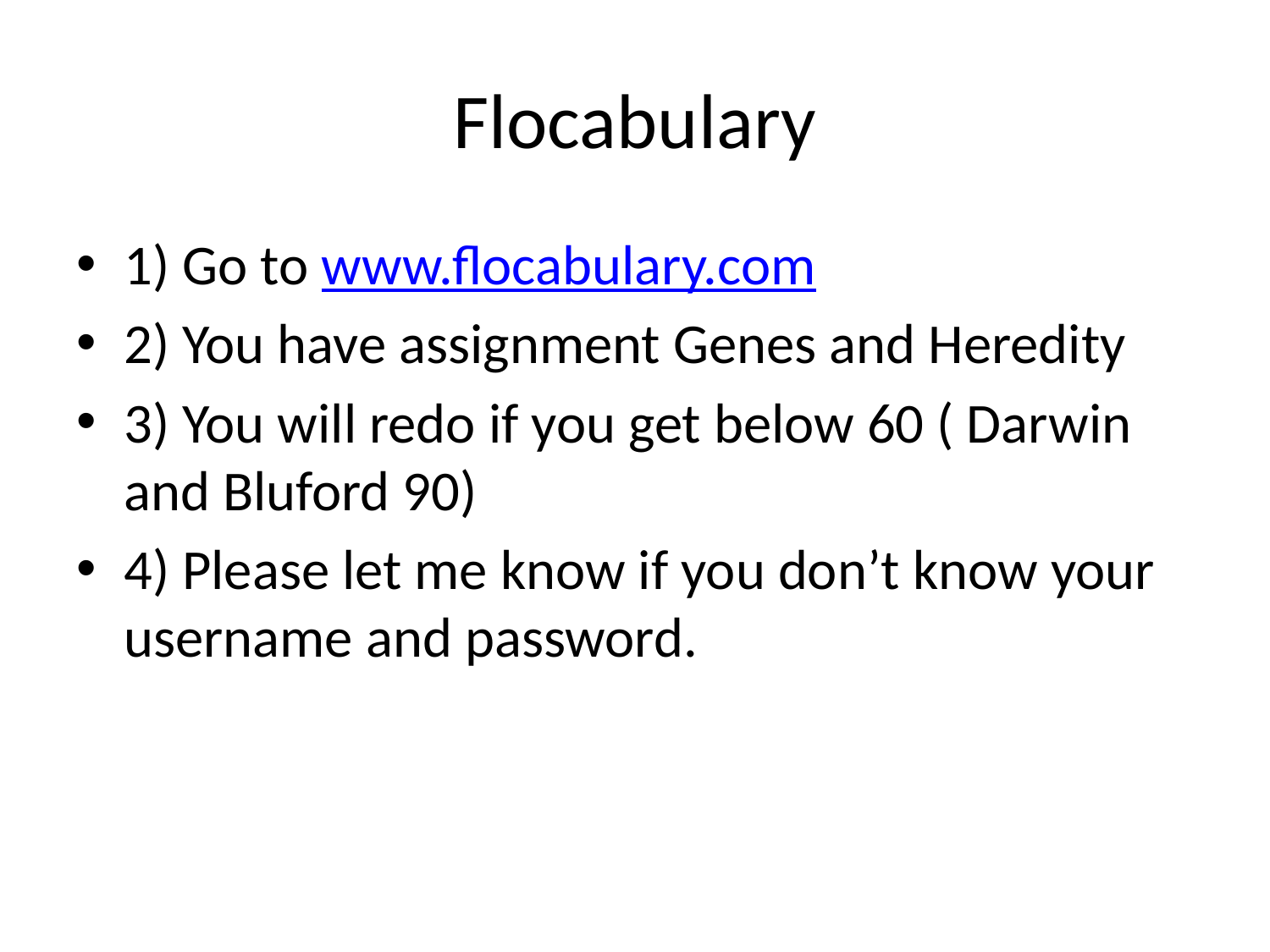

# Flocabulary
1) Go to www.flocabulary.com
2) You have assignment Genes and Heredity
3) You will redo if you get below 60 ( Darwin and Bluford 90)
4) Please let me know if you don’t know your username and password.